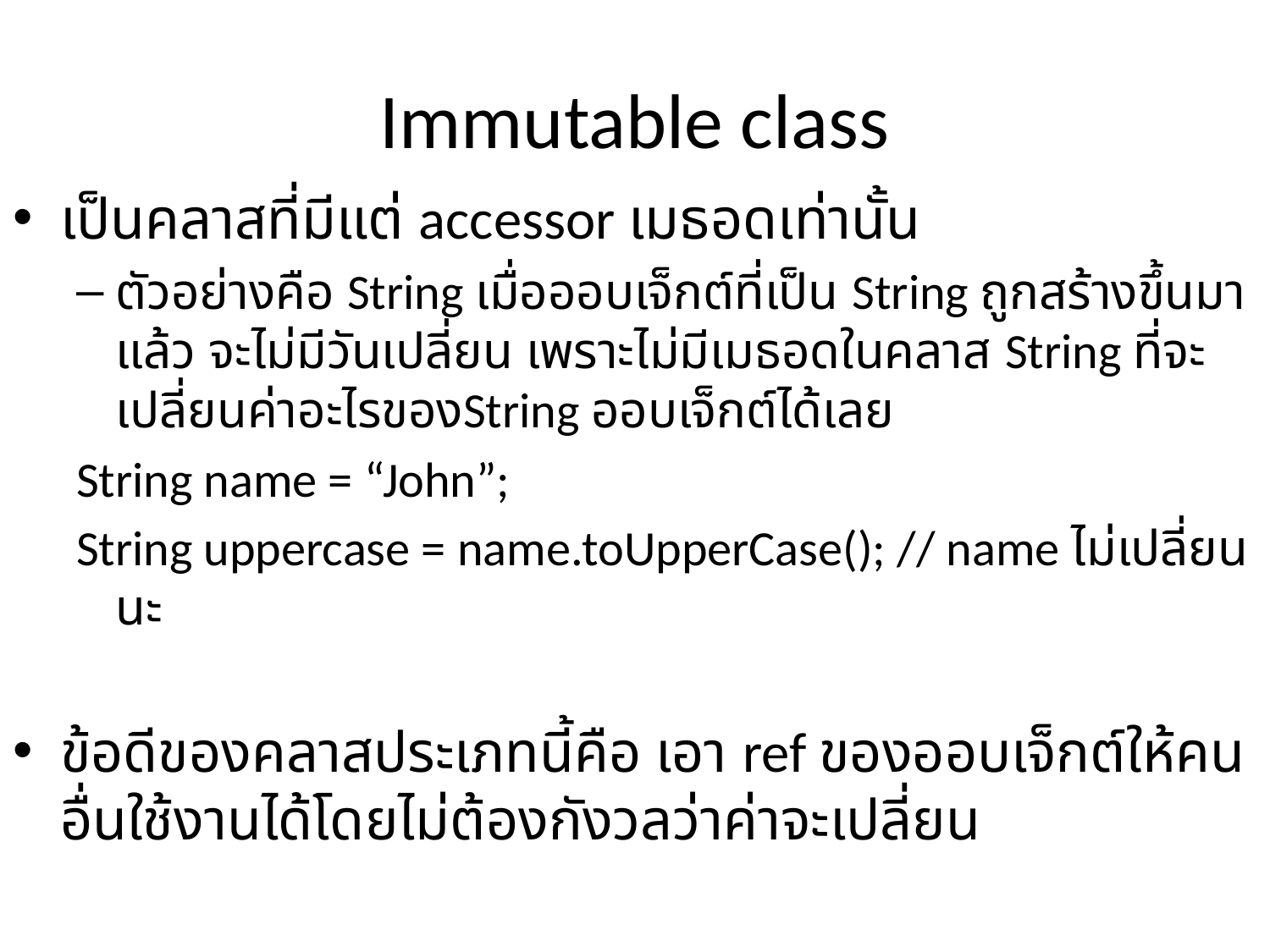

# Immutable class
เป็นคลาสที่มีแต่ accessor เมธอดเท่านั้น
ตัวอย่างคือ String เมื่อออบเจ็กต์ที่เป็น String ถูกสร้างขึ้นมาแล้ว จะไม่มีวันเปลี่ยน เพราะไม่มีเมธอดในคลาส String ที่จะเปลี่ยนค่าอะไรของString ออบเจ็กต์ได้เลย
String name = “John”;
String uppercase = name.toUpperCase(); // name ไม่เปลี่ยนนะ

ข้อดีของคลาสประเภทนี้คือ เอา ref ของออบเจ็กต์ให้คนอื่นใช้งานได้โดยไม่ต้องกังวลว่าค่าจะเปลี่ยน